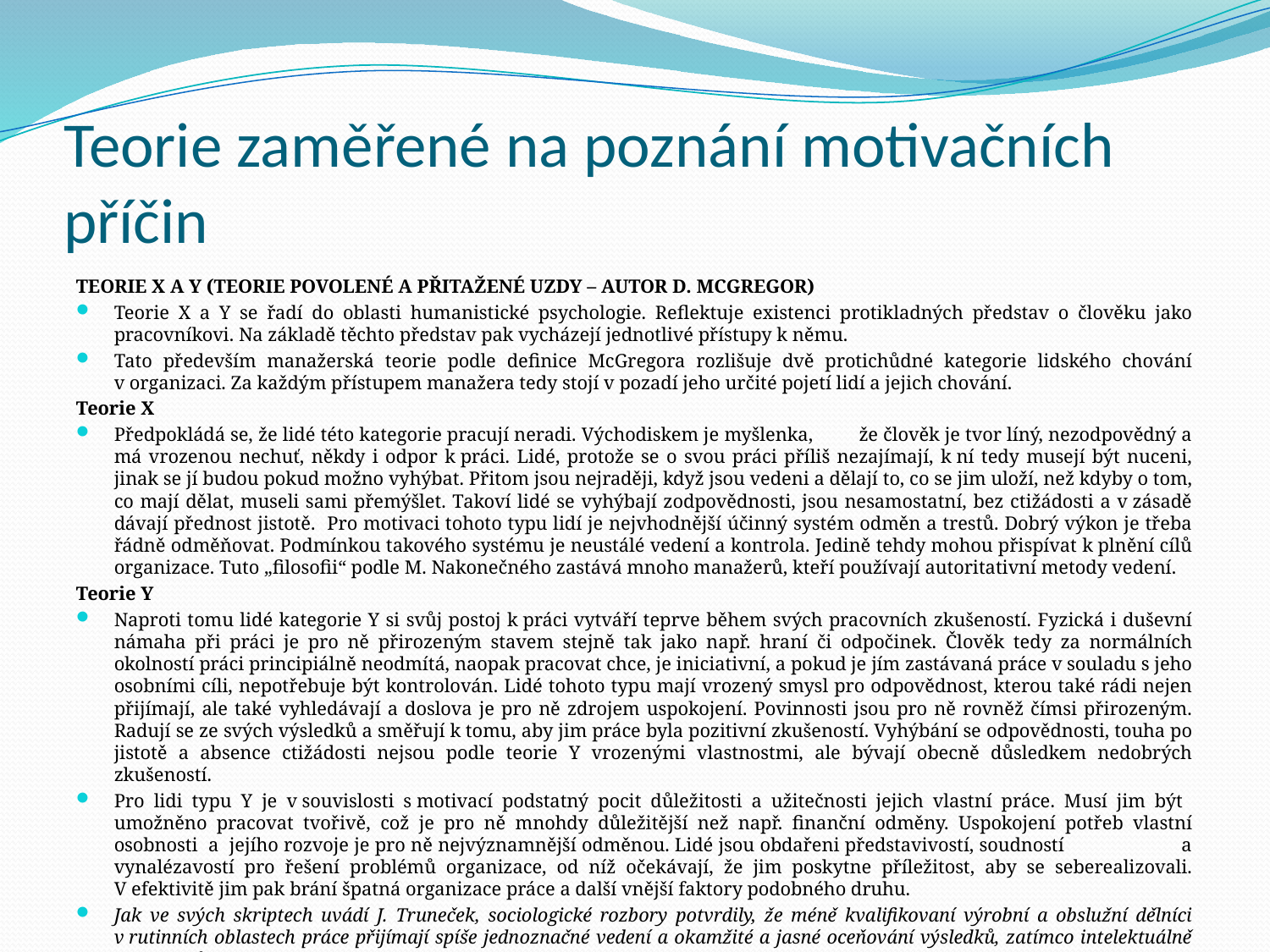

# Teorie zaměřené na poznání motivačních příčin
Teorie X a Y (teorie povolené a přitažené uzdy – autor D. McGregor)
Teorie X a Y se řadí do oblasti humanistické psychologie. Reflektuje existenci protikladných představ o člověku jako pracovníkovi. Na základě těchto představ pak vycházejí jednotlivé přístupy k němu.
Tato především manažerská teorie podle definice McGregora rozlišuje dvě protichůdné kategorie lidského chování v organizaci. Za každým přístupem manažera tedy stojí v pozadí jeho určité pojetí lidí a jejich chování.
Teorie X
Předpokládá se, že lidé této kategorie pracují neradi. Východiskem je myšlenka,         že člověk je tvor líný, nezodpovědný a má vrozenou nechuť, někdy i odpor k práci. Lidé, protože se o svou práci příliš nezajímají, k ní tedy musejí být nuceni, jinak se jí budou pokud možno vyhýbat. Přitom jsou nejraději, když jsou vedeni a dělají to, co se jim uloží, než kdyby o tom, co mají dělat, museli sami přemýšlet. Takoví lidé se vyhýbají zodpovědnosti, jsou nesamostatní, bez ctižádosti a v zásadě dávají přednost jistotě.  Pro motivaci tohoto typu lidí je nejvhodnější účinný systém odměn a trestů. Dobrý výkon je třeba řádně odměňovat. Podmínkou takového systému je neustálé vedení a kontrola. Jedině tehdy mohou přispívat k plnění cílů organizace. Tuto „filosofii“ podle M. Nakonečného zastává mnoho manažerů, kteří používají autoritativní metody vedení.
Teorie Y
Naproti tomu lidé kategorie Y si svůj postoj k práci vytváří teprve během svých pracovních zkušeností. Fyzická i duševní námaha při práci je pro ně přirozeným stavem stejně tak jako např. hraní či odpočinek. Člověk tedy za normálních okolností práci principiálně neodmítá, naopak pracovat chce, je iniciativní, a pokud je jím zastávaná práce v souladu s jeho osobními cíli, nepotřebuje být kontrolován. Lidé tohoto typu mají vrozený smysl pro odpovědnost, kterou také rádi nejen přijímají, ale také vyhledávají a doslova je pro ně zdrojem uspokojení. Povinnosti jsou pro ně rovněž čímsi přirozeným. Radují se ze svých výsledků a směřují k tomu, aby jim práce byla pozitivní zkušeností. Vyhýbání se odpovědnosti, touha po jistotě a absence ctižádosti nejsou podle teorie Y vrozenými vlastnostmi, ale bývají obecně důsledkem nedobrých zkušeností.
Pro lidi typu Y je v souvislosti s motivací podstatný pocit důležitosti a užitečnosti jejich vlastní práce. Musí jim být  umožněno pracovat tvořivě, což je pro ně mnohdy důležitější než např. finanční odměny. Uspokojení potřeb vlastní osobnosti  a  jejího rozvoje je pro ně nejvýznamnější odměnou. Lidé jsou obdařeni představivostí, soudností                      a vynalézavostí pro řešení problémů organizace, od níž očekávají, že jim poskytne příležitost, aby se seberealizovali. V efektivitě jim pak brání špatná organizace práce a další vnější faktory podobného druhu.
Jak ve svých skriptech uvádí J. Truneček, sociologické rozbory potvrdily, že méně kvalifikovaní výrobní a obslužní dělníci v rutinních oblastech práce přijímají spíše jednoznačné vedení a okamžité a jasné oceňování výsledků, zatímco intelektuálně vyspělí tvůrčí pracovníci dávají spíše přednost pro řízení v duchu teorie Y.